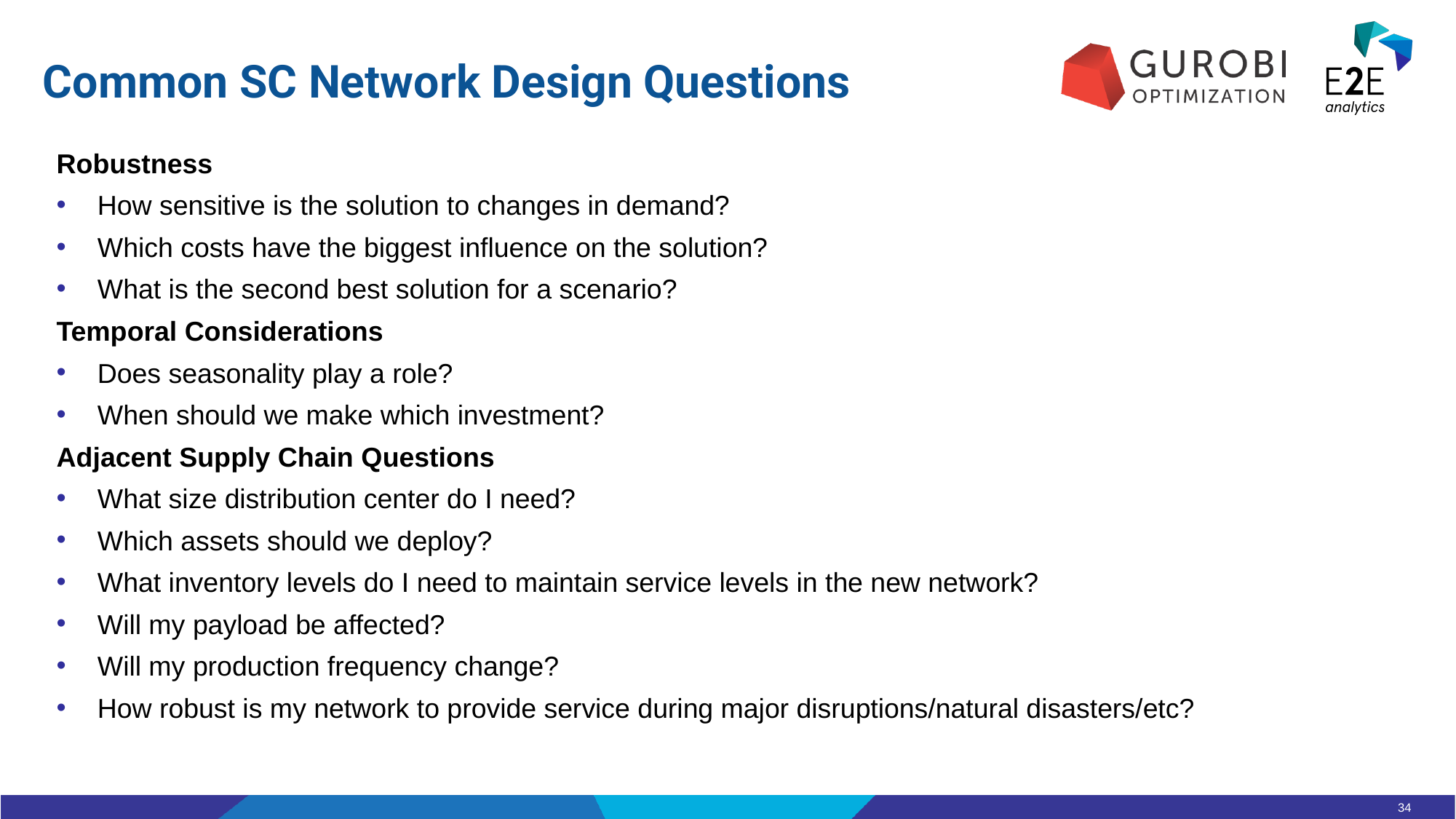

# Common SC Network Design Questions
Robustness
How sensitive is the solution to changes in demand?
Which costs have the biggest influence on the solution?
What is the second best solution for a scenario?
Temporal Considerations
Does seasonality play a role?
When should we make which investment?
Adjacent Supply Chain Questions
What size distribution center do I need?
Which assets should we deploy?
What inventory levels do I need to maintain service levels in the new network?
Will my payload be affected?
Will my production frequency change?
How robust is my network to provide service during major disruptions/natural disasters/etc?

34